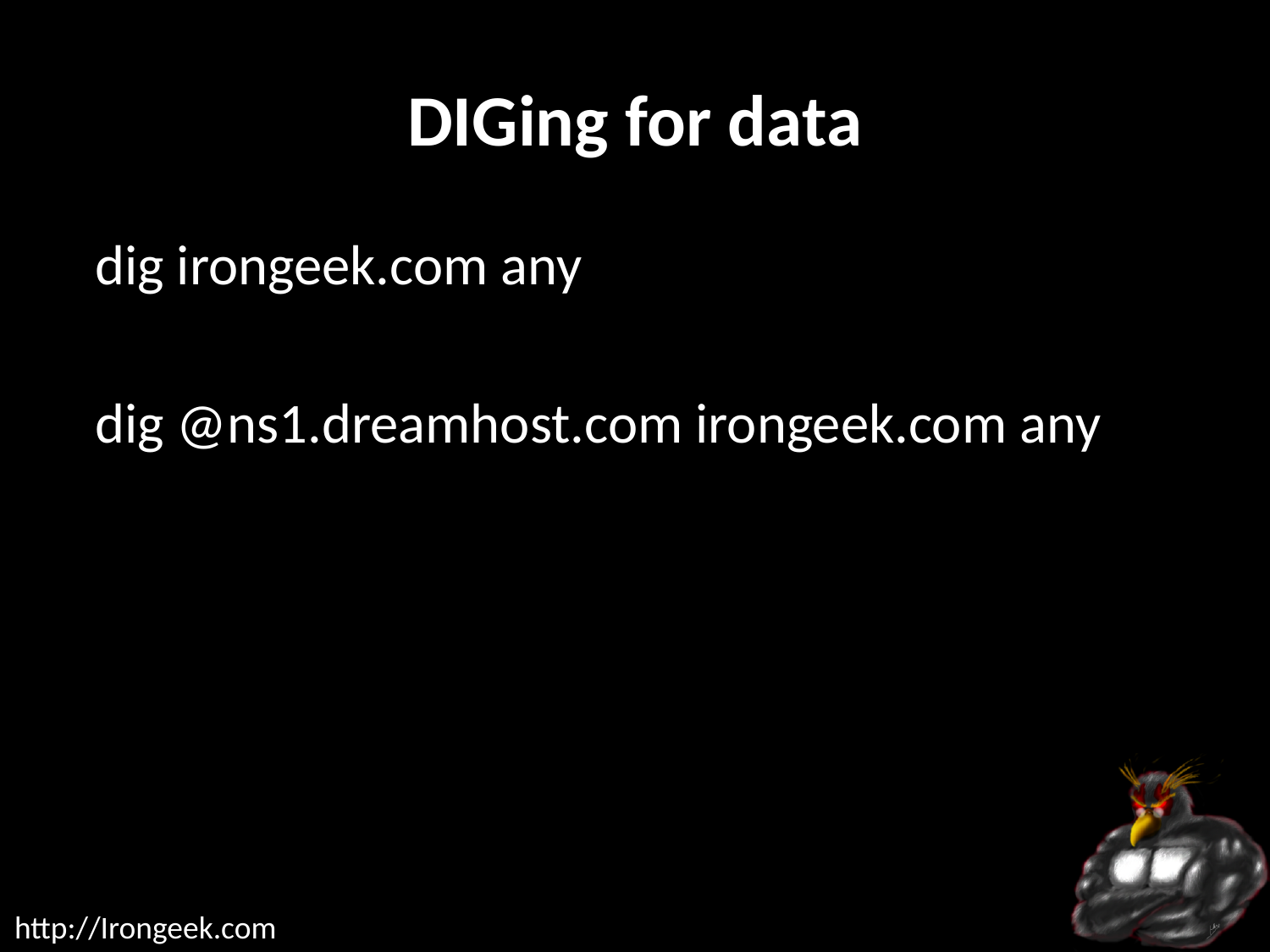

# DIGing for data
dig irongeek.com any

dig @ns1.dreamhost.com irongeek.com any